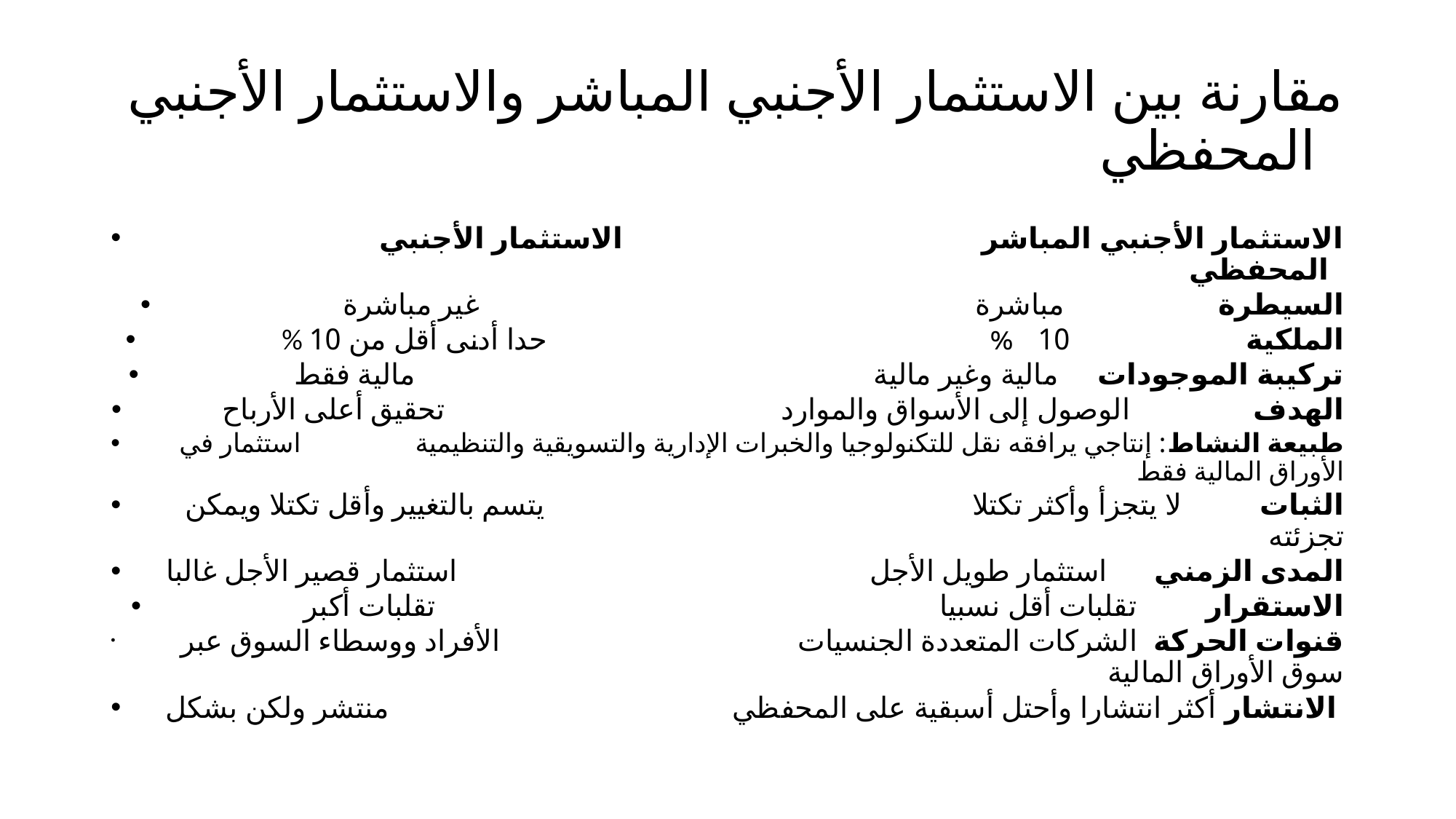

# مقارنة بين الاستثمار الأجنبي المباشر والاستثمار الأجنبي المحفظي
                     الاستثمار الأجنبي المباشر                                               الاستثمار الأجنبي المحفظي
السيطرة                    مباشرة                                                                 غير مباشرة
% الملكية                       10   %                                                          حدا أدنى أقل من 10
تركيبة الموجودات     مالية وغير مالية                                                            مالية فقط
الهدف                الوصول إلى الأسواق والموارد                                            تحقيق أعلى الأرباح
طبيعة النشاط: إنتاجي يرافقه نقل للتكنولوجيا والخبرات الإدارية والتسويقية والتنظيمية                 استثمار في الأوراق المالية فقط
الثبات          لا يتجزأ وأكثر تكتلا                                                        يتسم بالتغيير وأقل تكتلا ويمكن تجزئته
المدى الزمني      استثمار طويل الأجل                                                      استثمار قصير الأجل غالبا
الاستقرار         تقلبات أقل نسبيا                                                                  تقلبات أكبر
 قنوات الحركة  الشركات المتعددة الجنسيات                                       الأفراد ووسطاء السوق عبر سوق الأوراق المالية
الانتشار أكثر انتشارا وأحتل أسبقية على المحفظي                                             منتشر ولكن بشكل